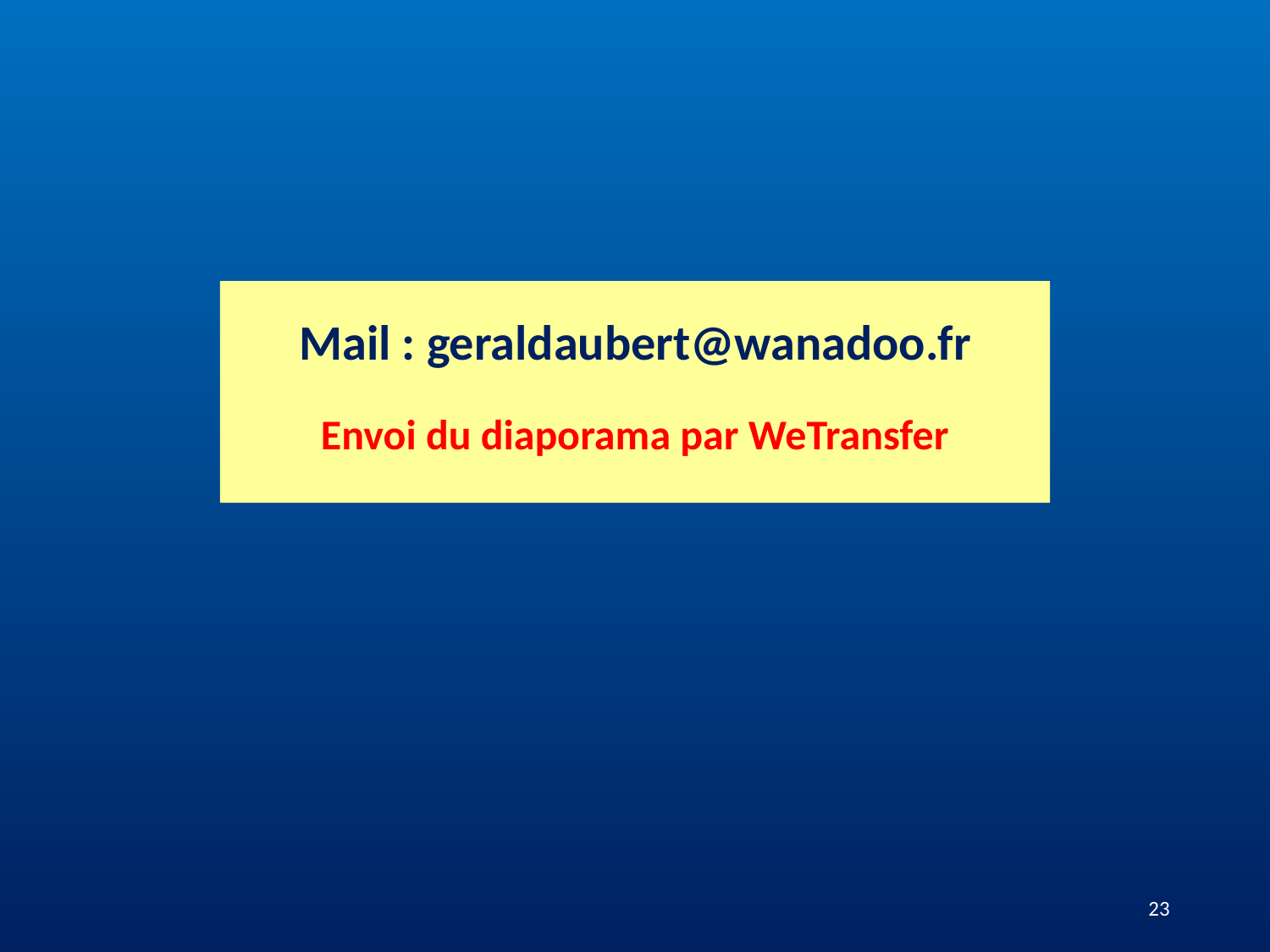

Mail : geraldaubert@wanadoo.fr

Envoi du diaporama par WeTransfer

23